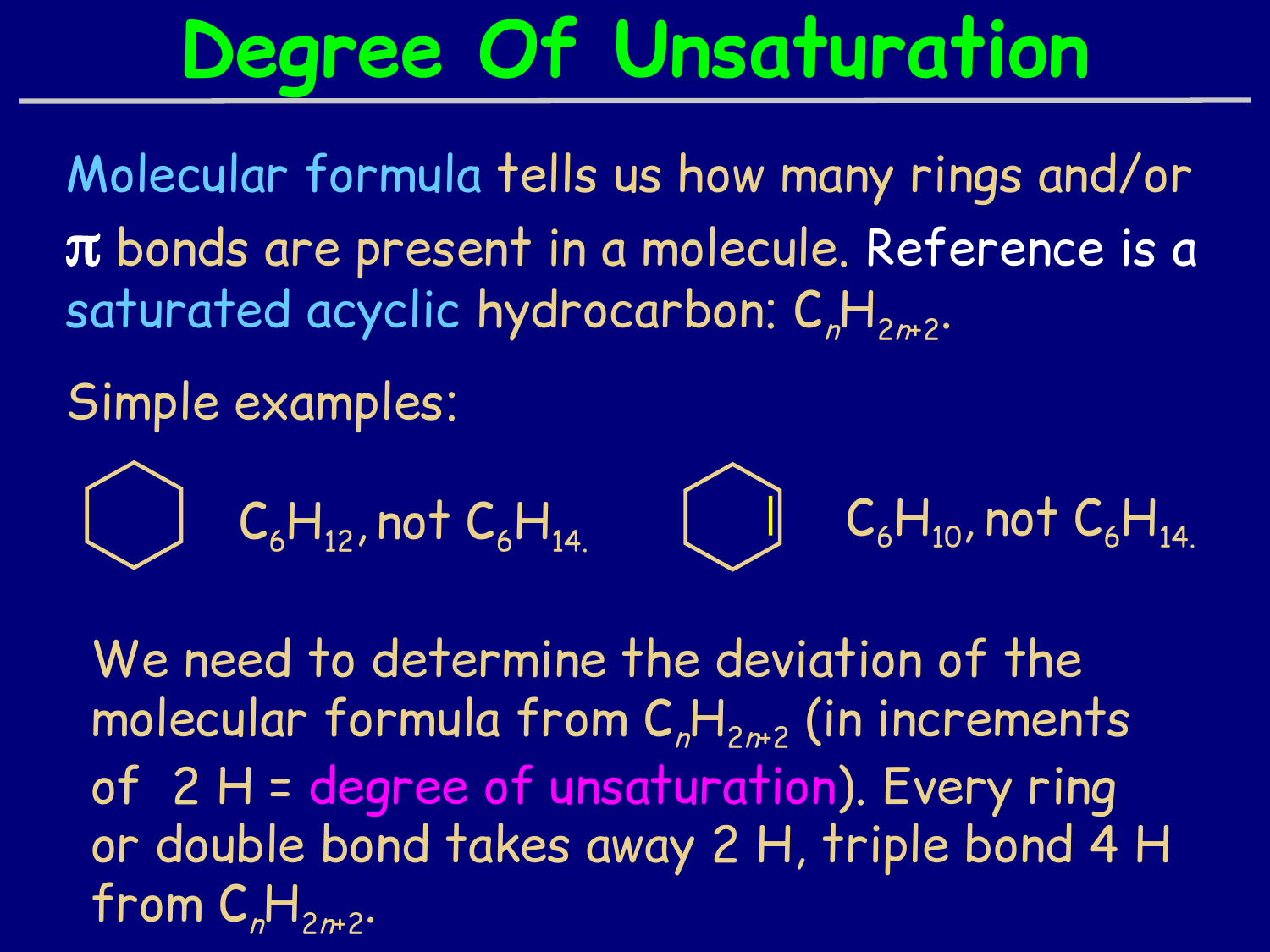

# Degree Of Unsaturation
Molecular formula tells us how many rings and/or π bonds are present in a molecule. Reference is a saturated acyclic hydrocarbon: CnH2n+2.
Simple examples:

C6H10, not C6H14.
C6H12, not C6H14.

We need to determine the deviation of the molecular formula from CnH2n+2 (in increments of  2 H = degree of unsaturation). Every ring or double bond takes away 2 H, triple bond 4 H from CnH2n+2.